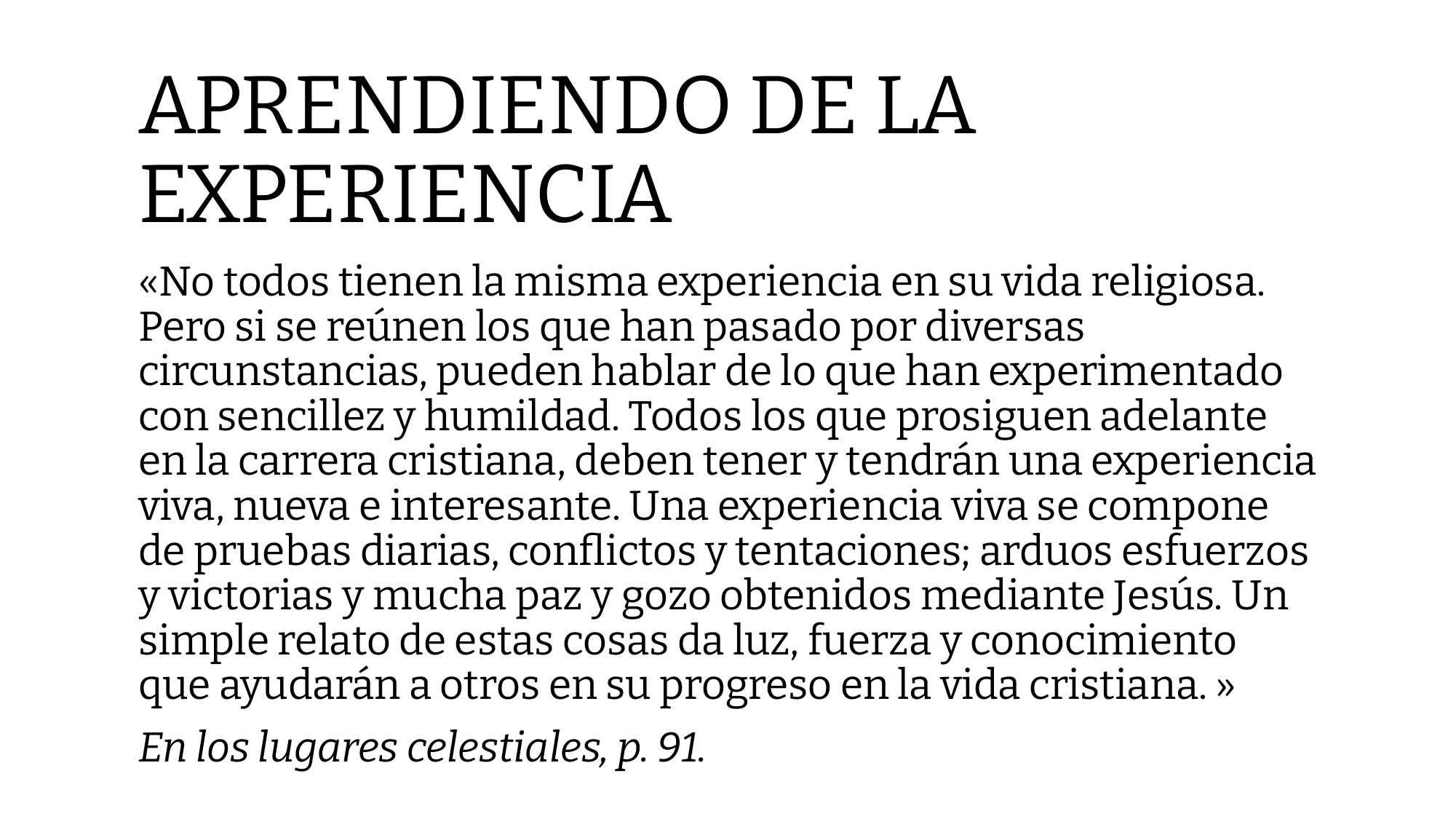

# Aprendiendo de la experiencia
«No todos tienen la misma experiencia en su vida religiosa. Pero si se reúnen los que han pasado por diversas circunstancias, pueden hablar de lo que han experimentado con sencillez y humildad. Todos los que prosiguen adelante en la carrera cristiana, deben tener y tendrán una experiencia viva, nueva e interesante. Una experiencia viva se compone de pruebas diarias, conflictos y tentaciones; arduos esfuerzos y victorias y mucha paz y gozo obtenidos mediante Jesús. Un simple relato de estas cosas da luz, fuerza y conocimiento que ayudarán a otros en su progreso en la vida cristiana. »
En los lugares celestiales, p. 91.